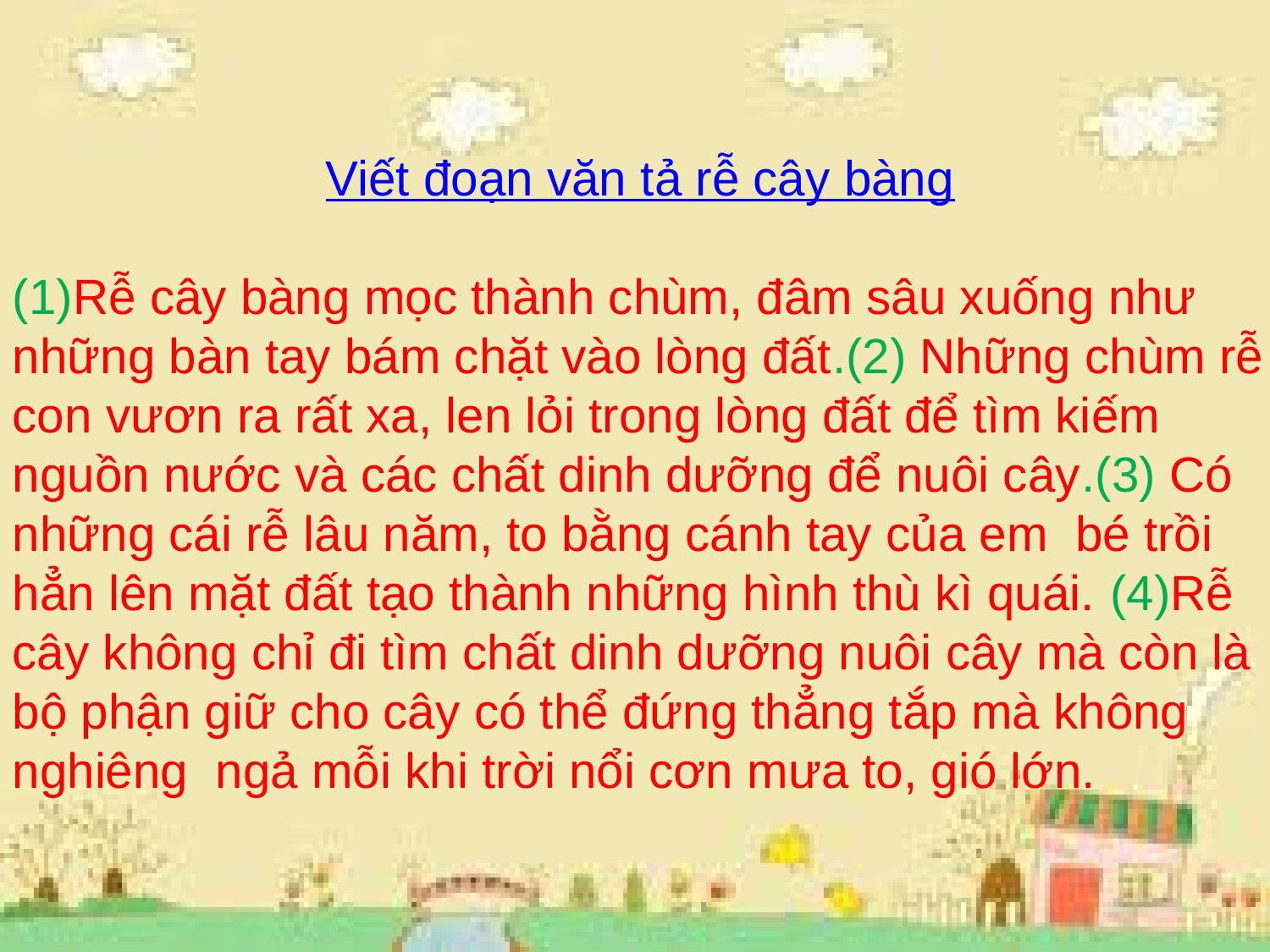

Viết đoạn văn tả rễ cây bàng

(1)Rễ cây bàng mọc thành chùm, đâm sâu xuống như những bàn tay bám chặt vào lòng đất.(2) Những chùm rễ con vươn ra rất xa, len lỏi trong lòng đất để tìm kiếm nguồn nước và các chất dinh dưỡng để nuôi cây.(3) Có những cái rễ lâu năm, to bằng cánh tay của em  bé trồi hẳn lên mặt đất tạo thành những hình thù kì quái. (4)Rễ cây không chỉ đi tìm chất dinh dưỡng nuôi cây mà còn là bộ phận giữ cho cây có thể đứng thẳng tắp mà không nghiêng  ngả mỗi khi trời nổi cơn mưa to, gió lớn.